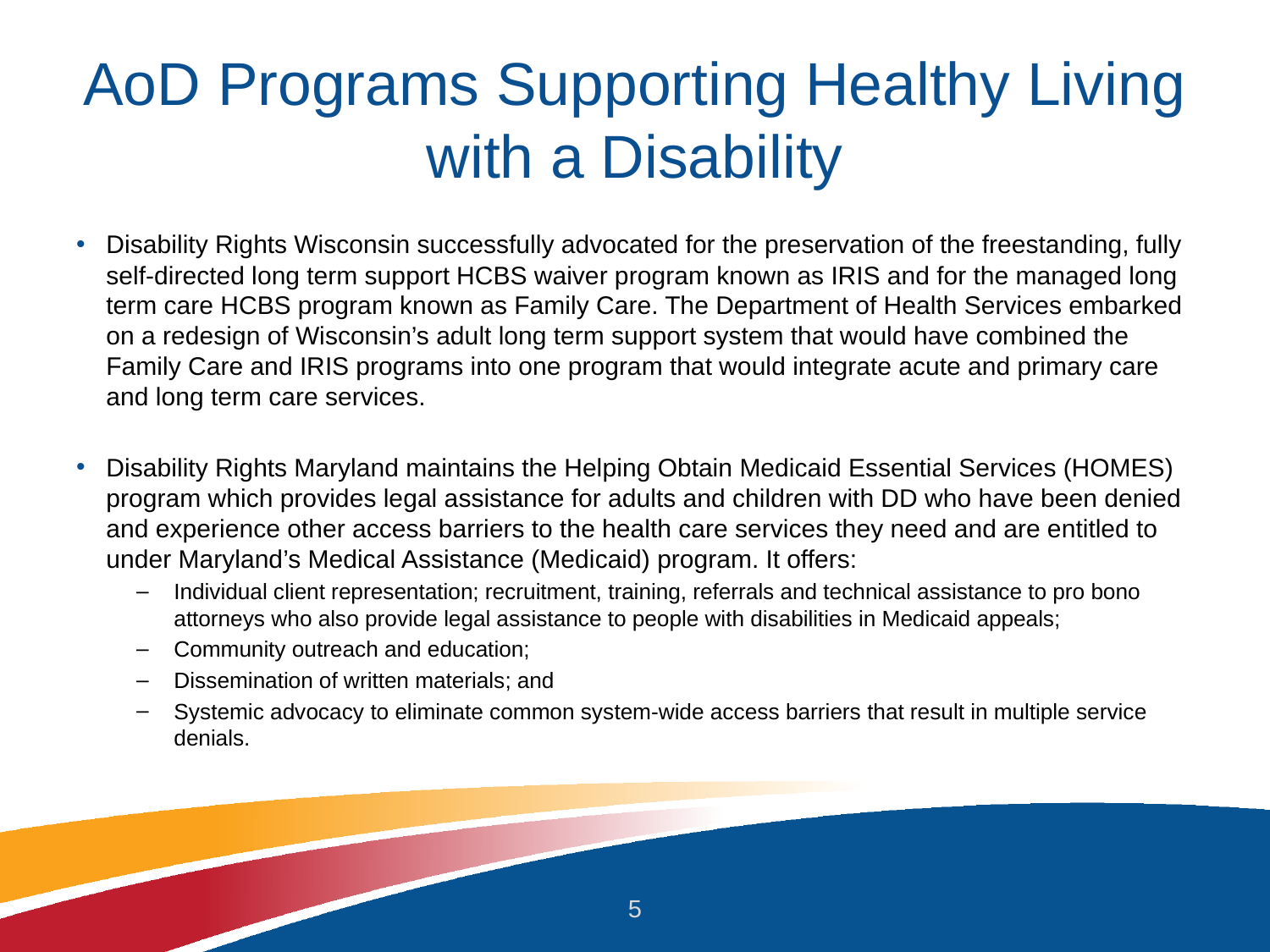

# AoD Programs Supporting Healthy Living with a Disability
Disability Rights Wisconsin successfully advocated for the preservation of the freestanding, fully self-directed long term support HCBS waiver program known as IRIS and for the managed long term care HCBS program known as Family Care. The Department of Health Services embarked on a redesign of Wisconsin’s adult long term support system that would have combined the Family Care and IRIS programs into one program that would integrate acute and primary care and long term care services.

Disability Rights Maryland maintains the Helping Obtain Medicaid Essential Services (HOMES) program which provides legal assistance for adults and children with DD who have been denied and experience other access barriers to the health care services they need and are entitled to under Maryland’s Medical Assistance (Medicaid) program. It offers:
Individual client representation; recruitment, training, referrals and technical assistance to pro bono attorneys who also provide legal assistance to people with disabilities in Medicaid appeals;
Community outreach and education;
Dissemination of written materials; and
Systemic advocacy to eliminate common system-wide access barriers that result in multiple service denials.
5